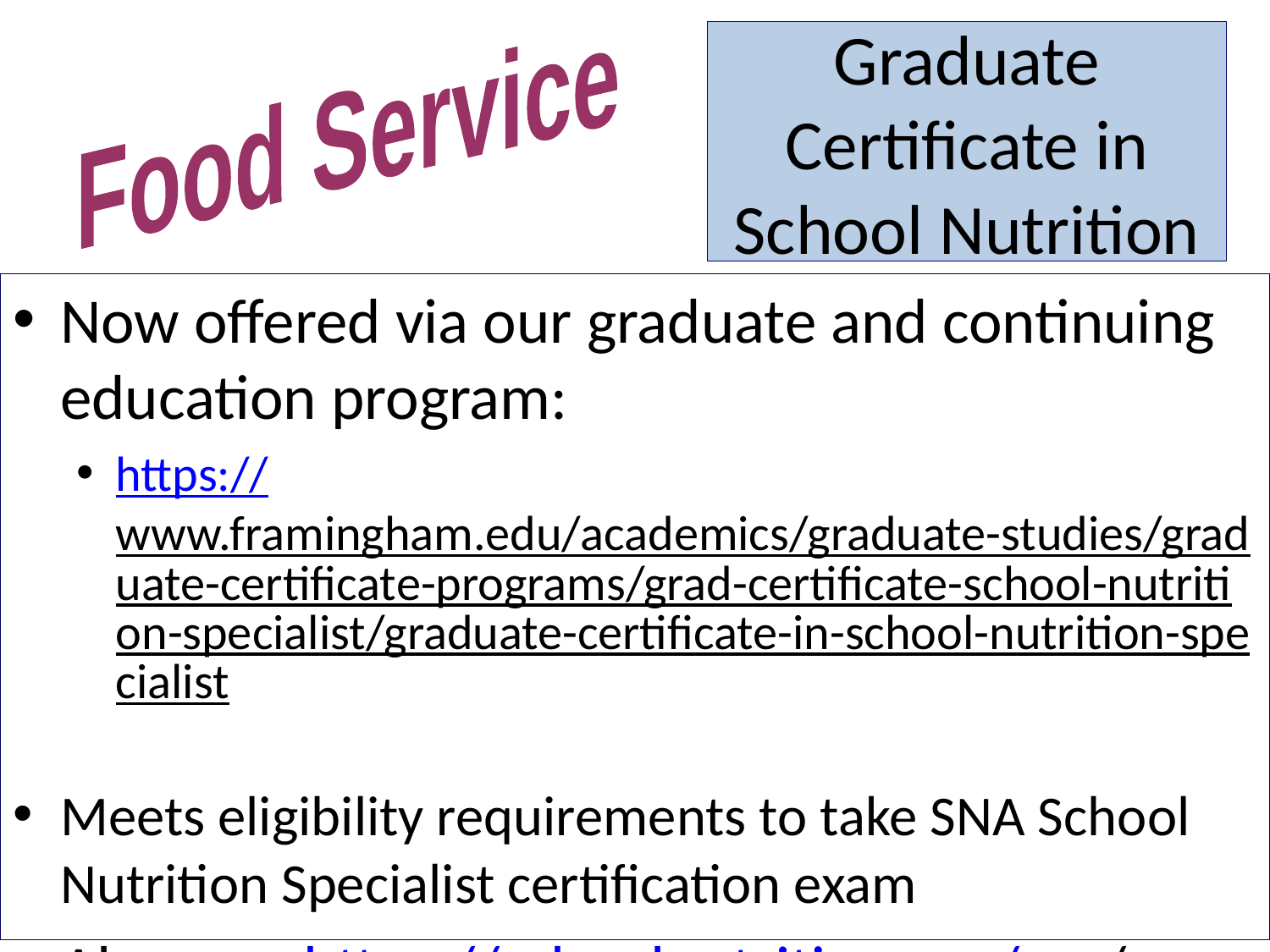

# Graduate Certificate in School Nutrition
Food Service
Now offered via our graduate and continuing education program:
https://www.framingham.edu/academics/graduate-studies/graduate-certificate-programs/grad-certificate-school-nutrition-specialist/graduate-certificate-in-school-nutrition-specialist
Meets eligibility requirements to take SNA School Nutrition Specialist certification exam
Also see: https://schoolnutrition.org/sns/